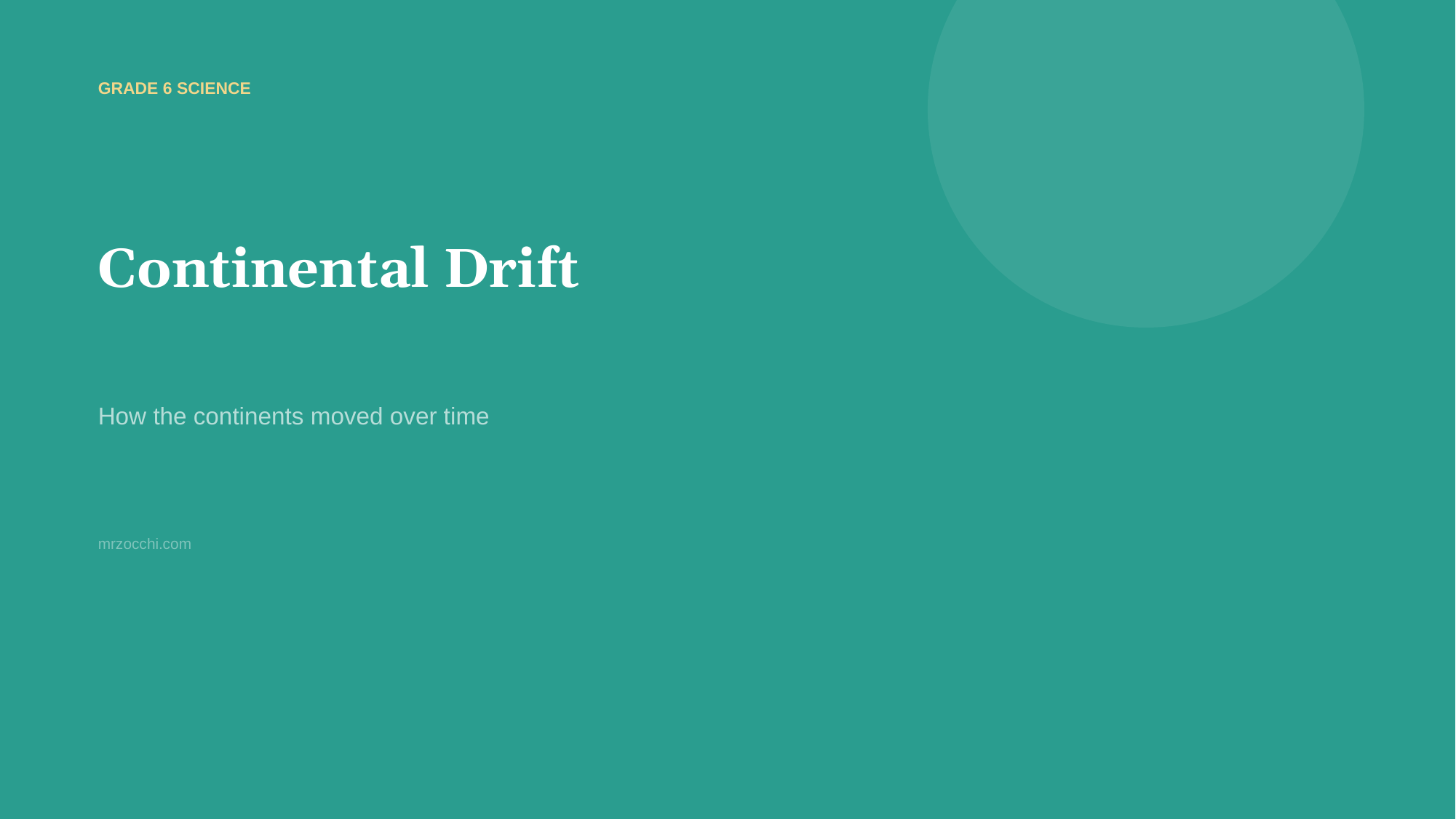

GRADE 6 SCIENCE
Continental Drift
How the continents moved over time
mrzocchi.com